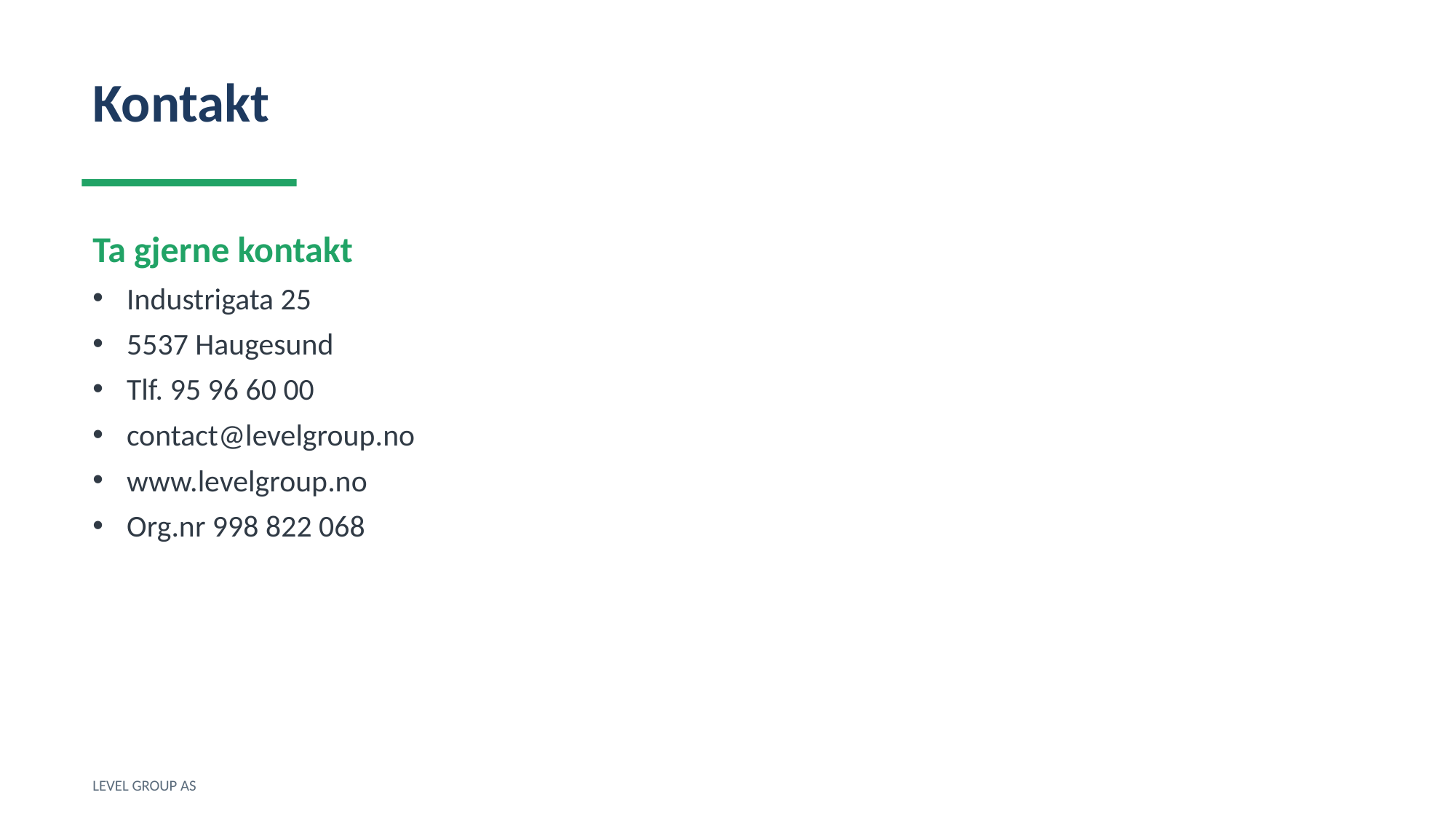

Kontakt

Ta gjerne kontakt
Industrigata 25
5537 Haugesund
Tlf. 95 96 60 00
contact@levelgroup.no
www.levelgroup.no
Org.nr 998 822 068
LEVEL GROUP AS